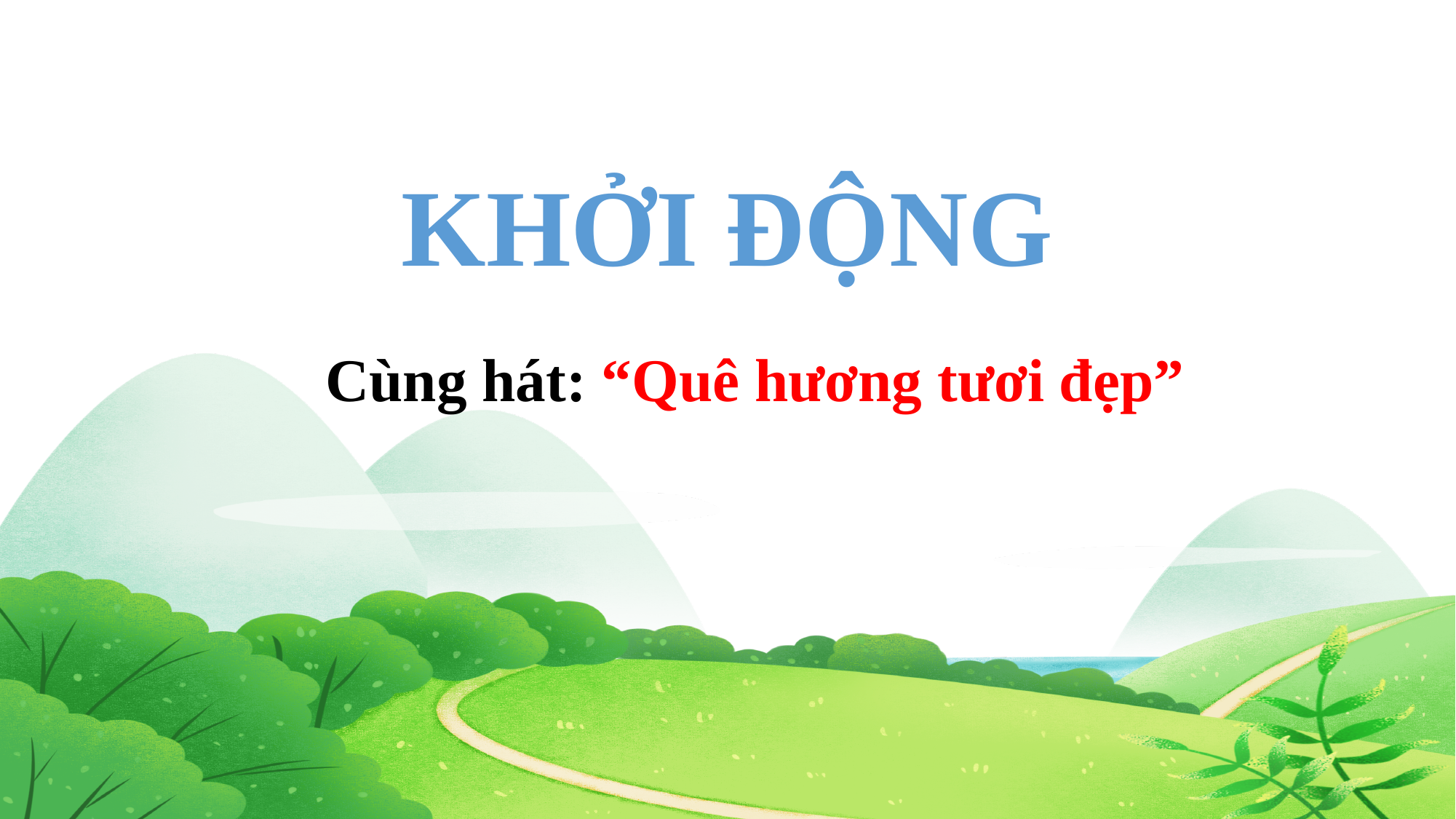

KHỞI ĐỘNG
Cùng hát: “Quê hương tươi đẹp”